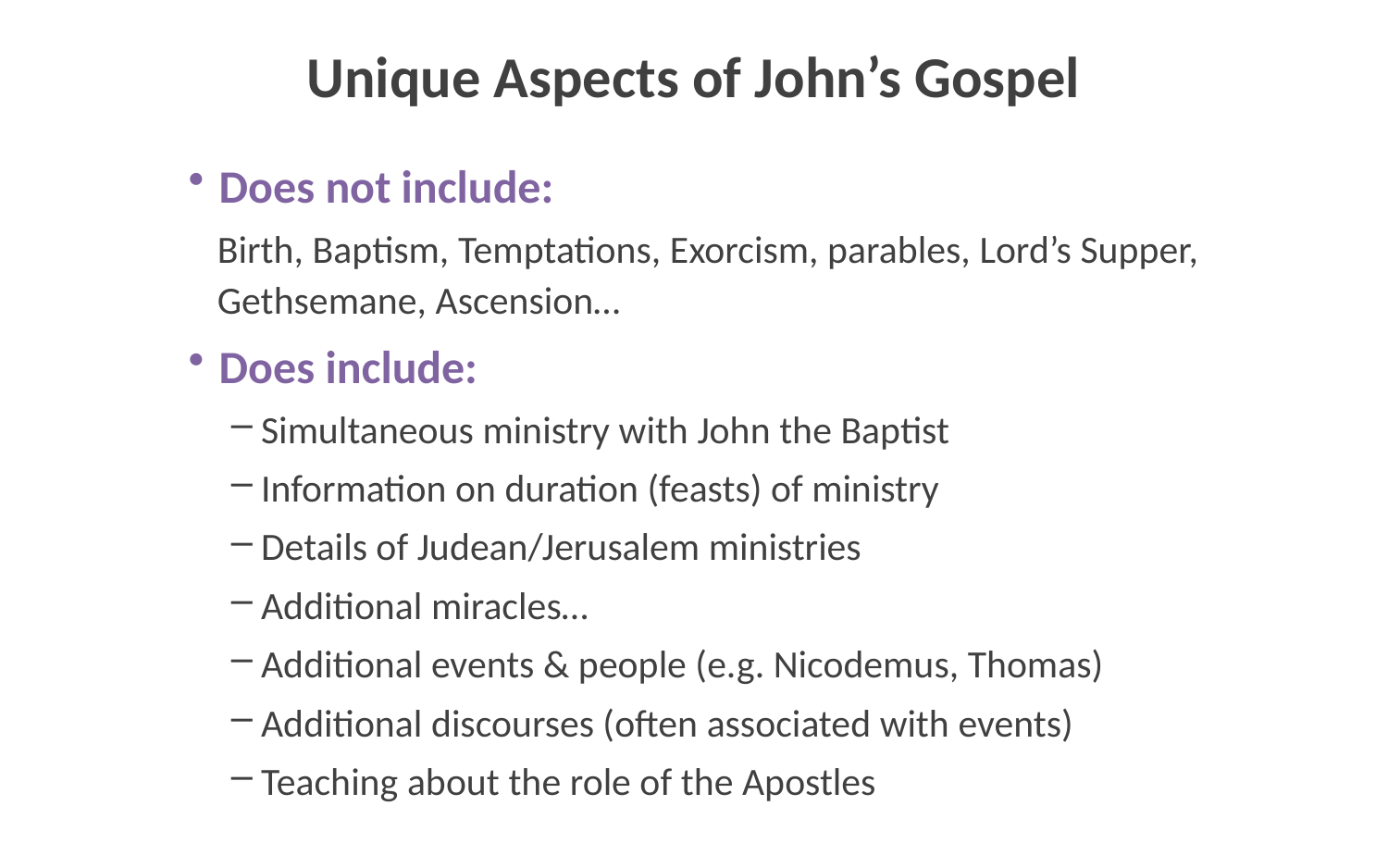

# Unique Aspects of John’s Gospel
Does not include:
Birth, Baptism, Temptations, Exorcism, parables, Lord’s Supper, Gethsemane, Ascension…
Does include:
Simultaneous ministry with John the Baptist
Information on duration (feasts) of ministry
Details of Judean/Jerusalem ministries
Additional miracles…
Additional events & people (e.g. Nicodemus, Thomas)
Additional discourses (often associated with events)
Teaching about the role of the Apostles